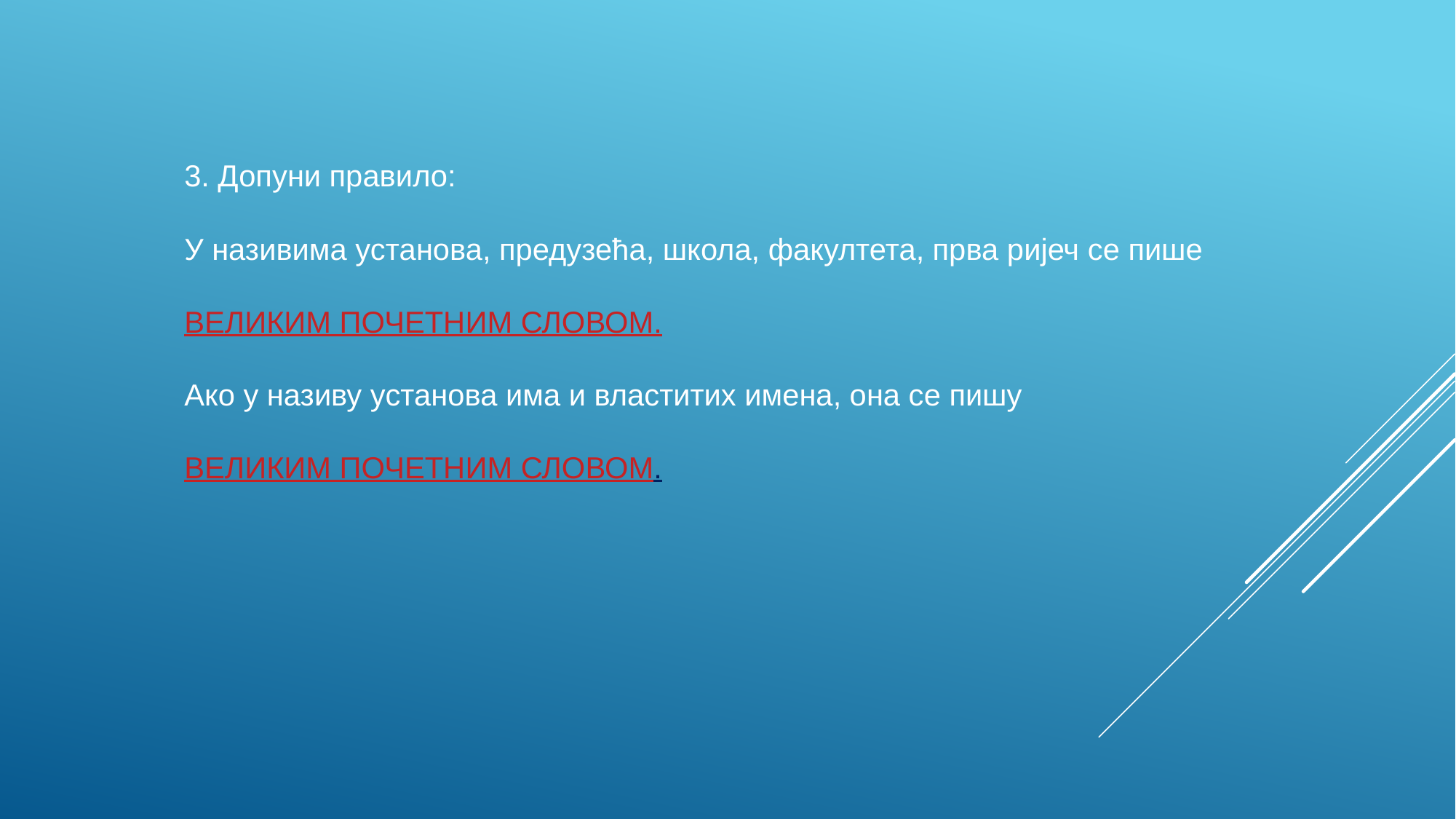

3. Допуни правило:

У називима установа, предузећа, школа, факултета, прва ријеч се пише

ВЕЛИКИМ ПОЧЕТНИМ СЛОВОМ.

Ако у називу установа има и властитих имена, она се пишу

ВЕЛИКИМ ПОЧЕТНИМ СЛОВОМ.